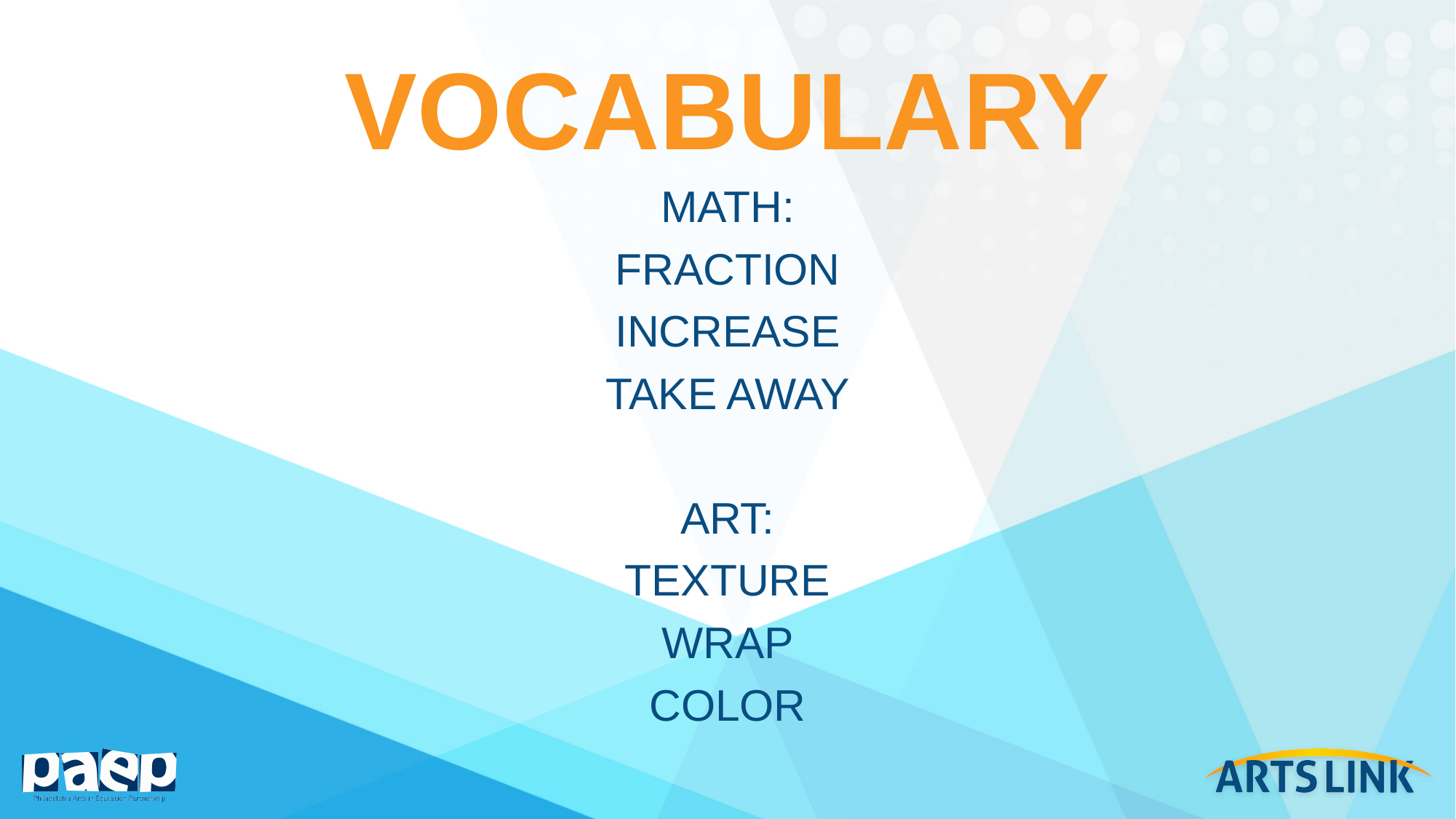

# vocabulary
Math:
Fraction
Increase
Take away

Art:
Texture
Wrap
color